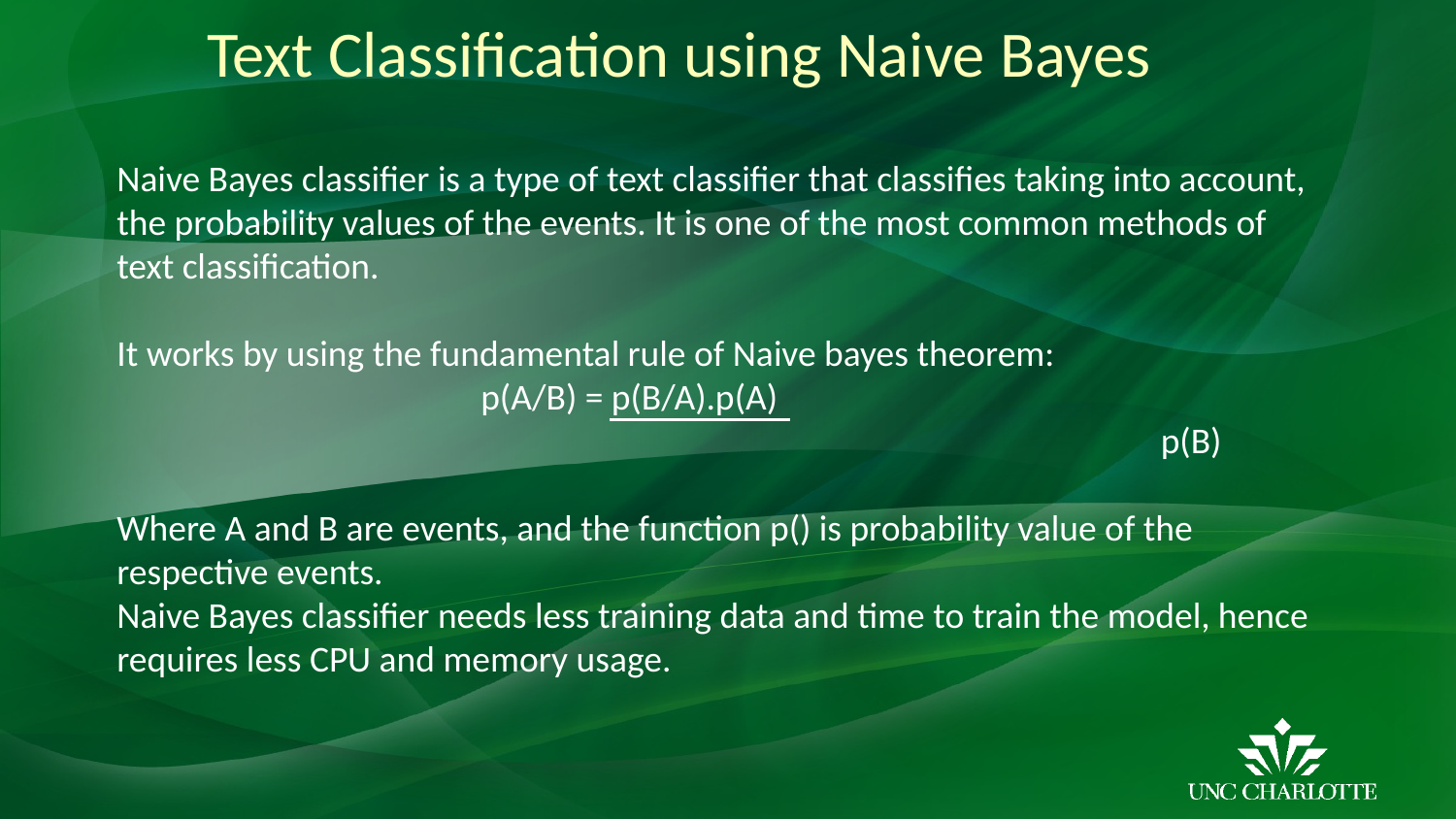

# Text Classification using Naive Bayes

Naive Bayes classifier is a type of text classifier that classifies taking into account, the probability values of the events. It is one of the most common methods of text classification.

It works by using the fundamental rule of Naive bayes theorem:
p(A/B) = p(B/A).p(A)
			   				   p(B)

Where A and B are events, and the function p() is probability value of the respective events.
Naive Bayes classifier needs less training data and time to train the model, hence requires less CPU and memory usage.